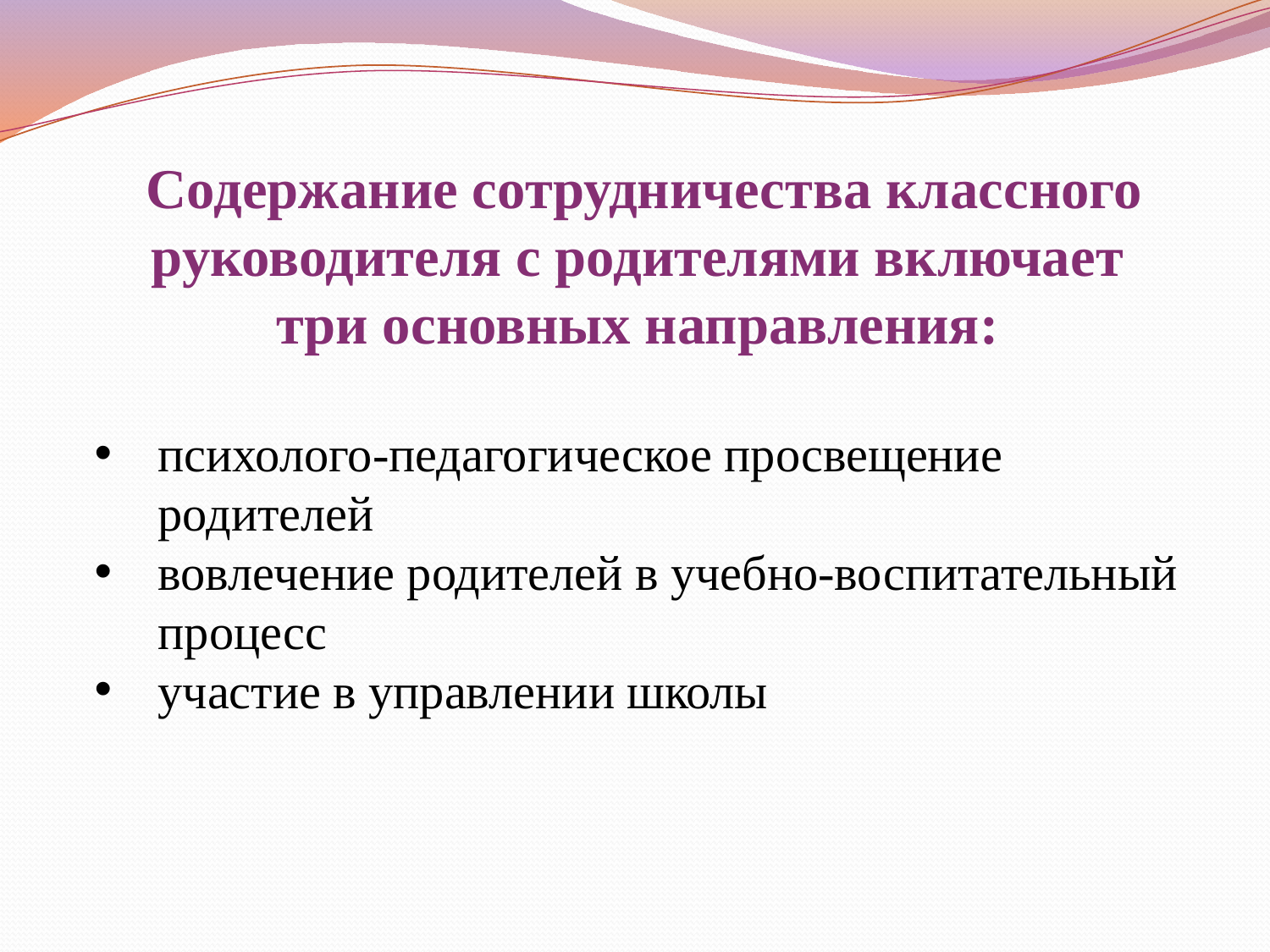

Содержание сотрудничества классного руководителя с родителями включает
три основных направления:
психолого-педагогическое просвещение родителей
вовлечение родителей в учебно-воспитательный процесс
участие в управлении школы